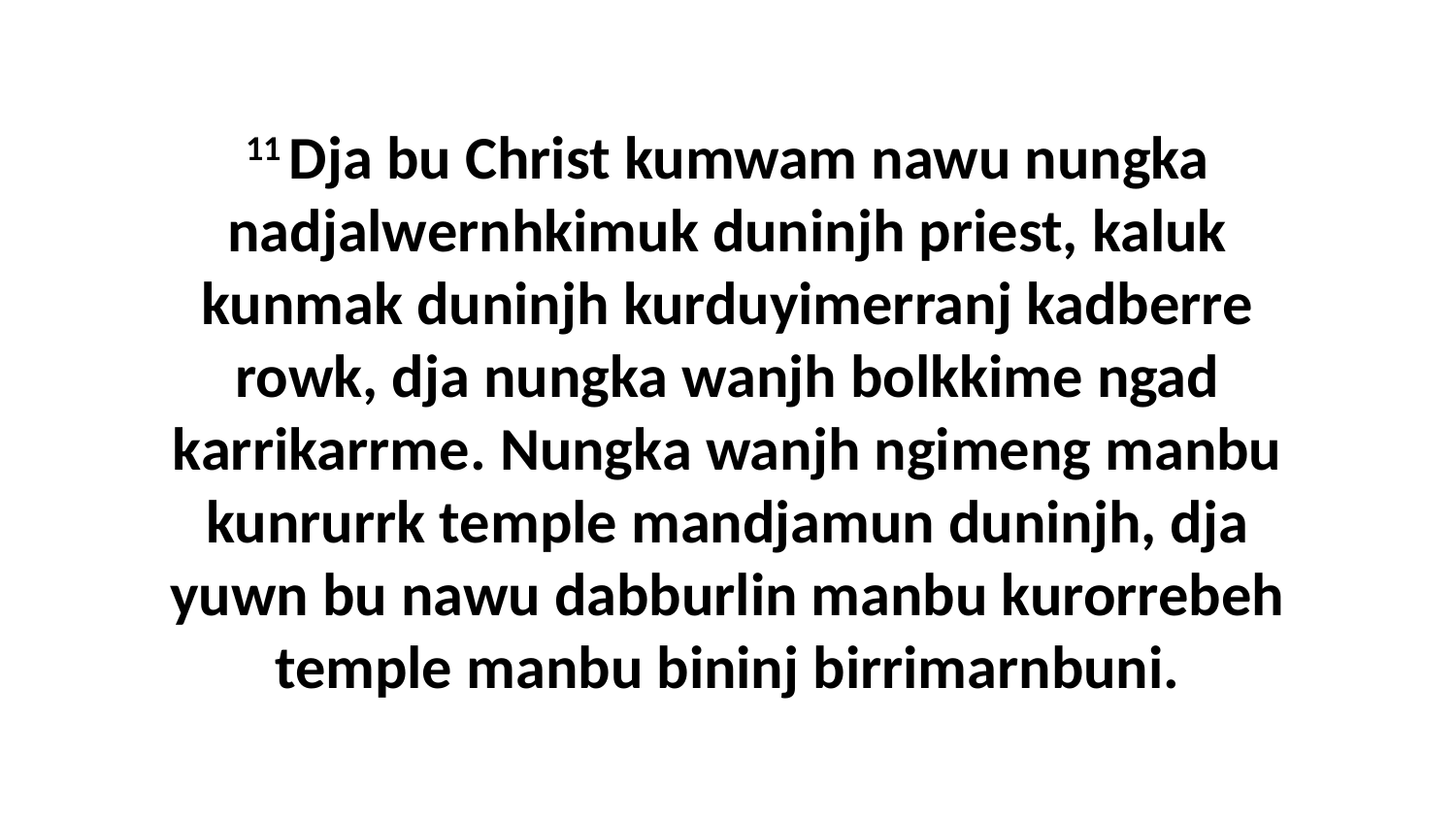

11 Dja bu Christ kumwam nawu nungka nadjalwernhkimuk duninjh priest, kaluk kunmak duninjh kurduyimerranj kadberre rowk, dja nungka wanjh bolkkime ngad karrikarrme. Nungka wanjh ngimeng manbu kunrurrk temple mandjamun duninjh, dja yuwn bu nawu dabburlin manbu kurorrebeh temple manbu bininj birrimarnbuni.